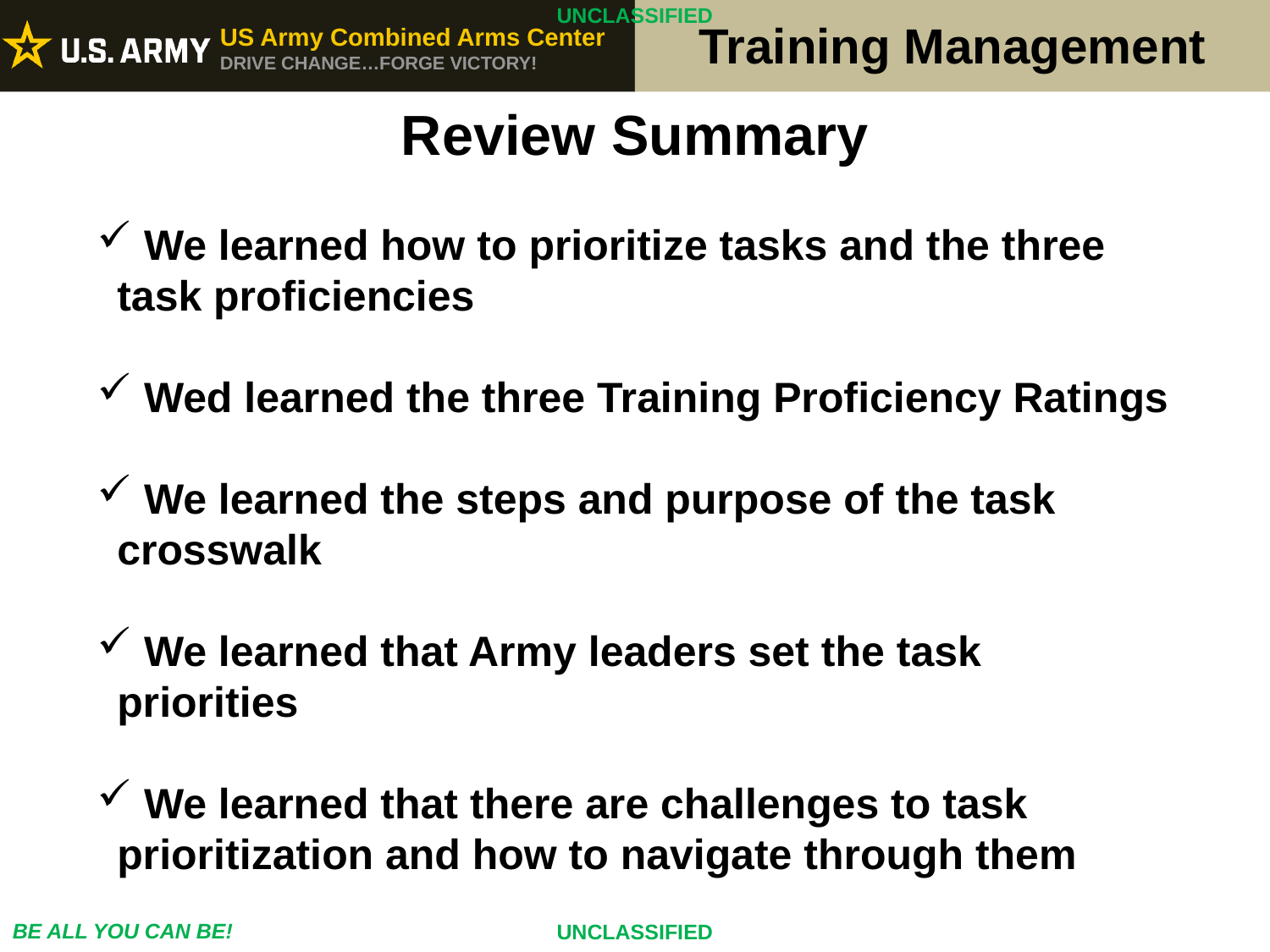

Review Summary
 We learned how to prioritize tasks and the three task proficiencies

 Wed learned the three Training Proficiency Ratings

 We learned the steps and purpose of the task crosswalk

 We learned that Army leaders set the task priorities

 We learned that there are challenges to task prioritization and how to navigate through them